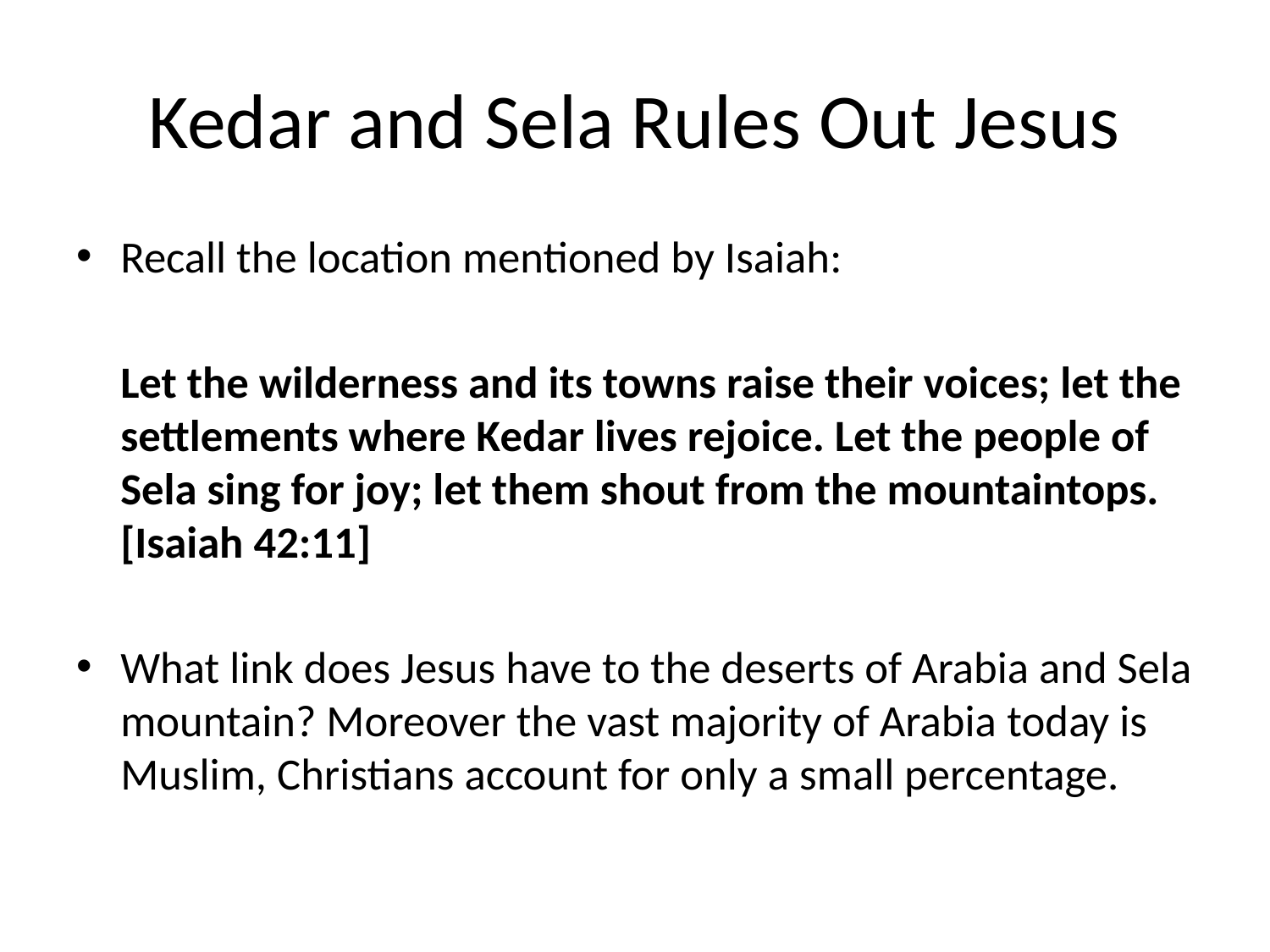

# Kedar and Sela Rules Out Jesus
Recall the location mentioned by Isaiah:

	Let the wilderness and its towns raise their voices; let the settlements where Kedar lives rejoice. Let the people of Sela sing for joy; let them shout from the mountaintops. [Isaiah 42:11]

What link does Jesus have to the deserts of Arabia and Sela mountain? Moreover the vast majority of Arabia today is Muslim, Christians account for only a small percentage.